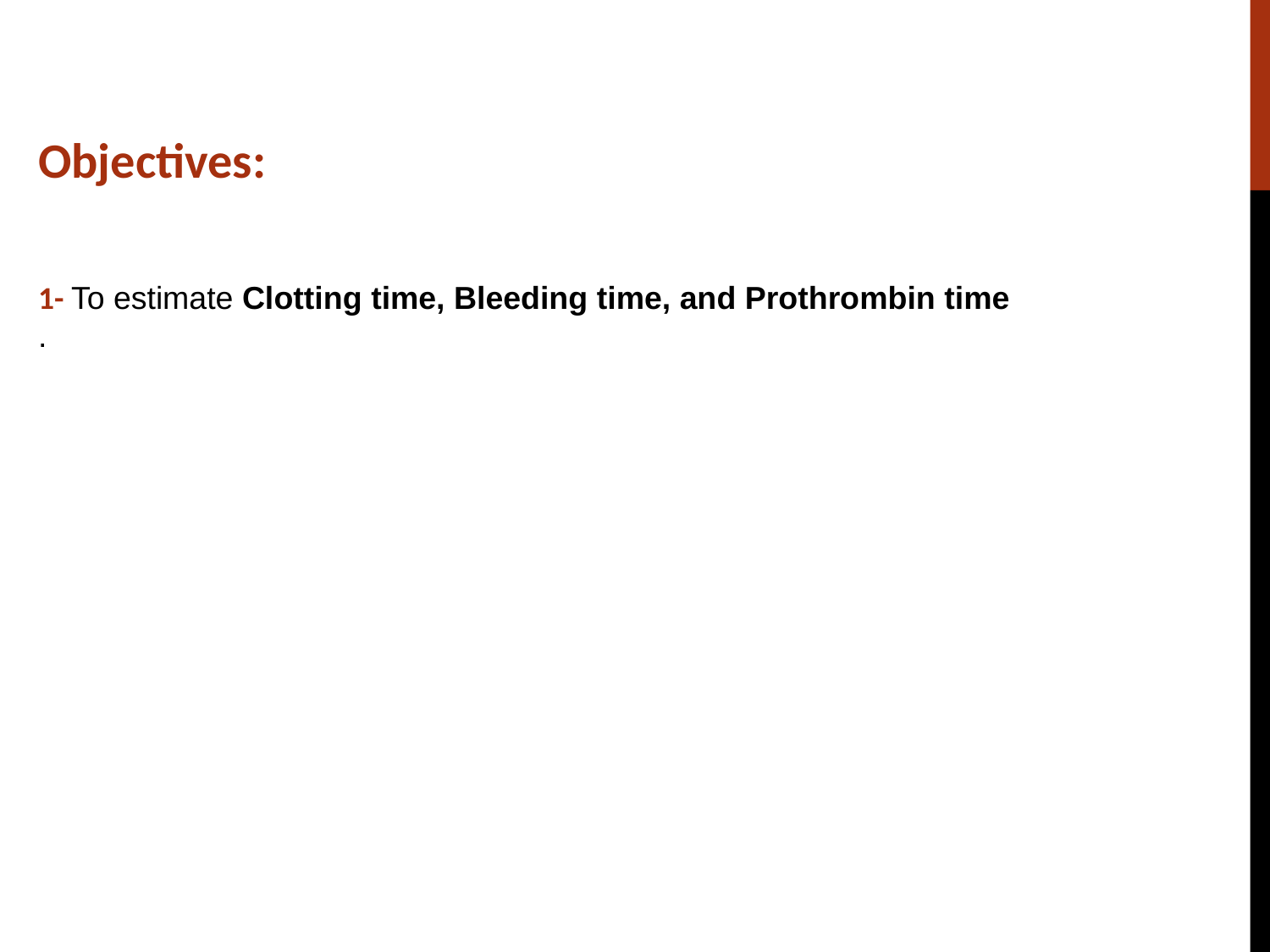

Objectives:

1- To estimate Clotting time, Bleeding time, and Prothrombin time
.